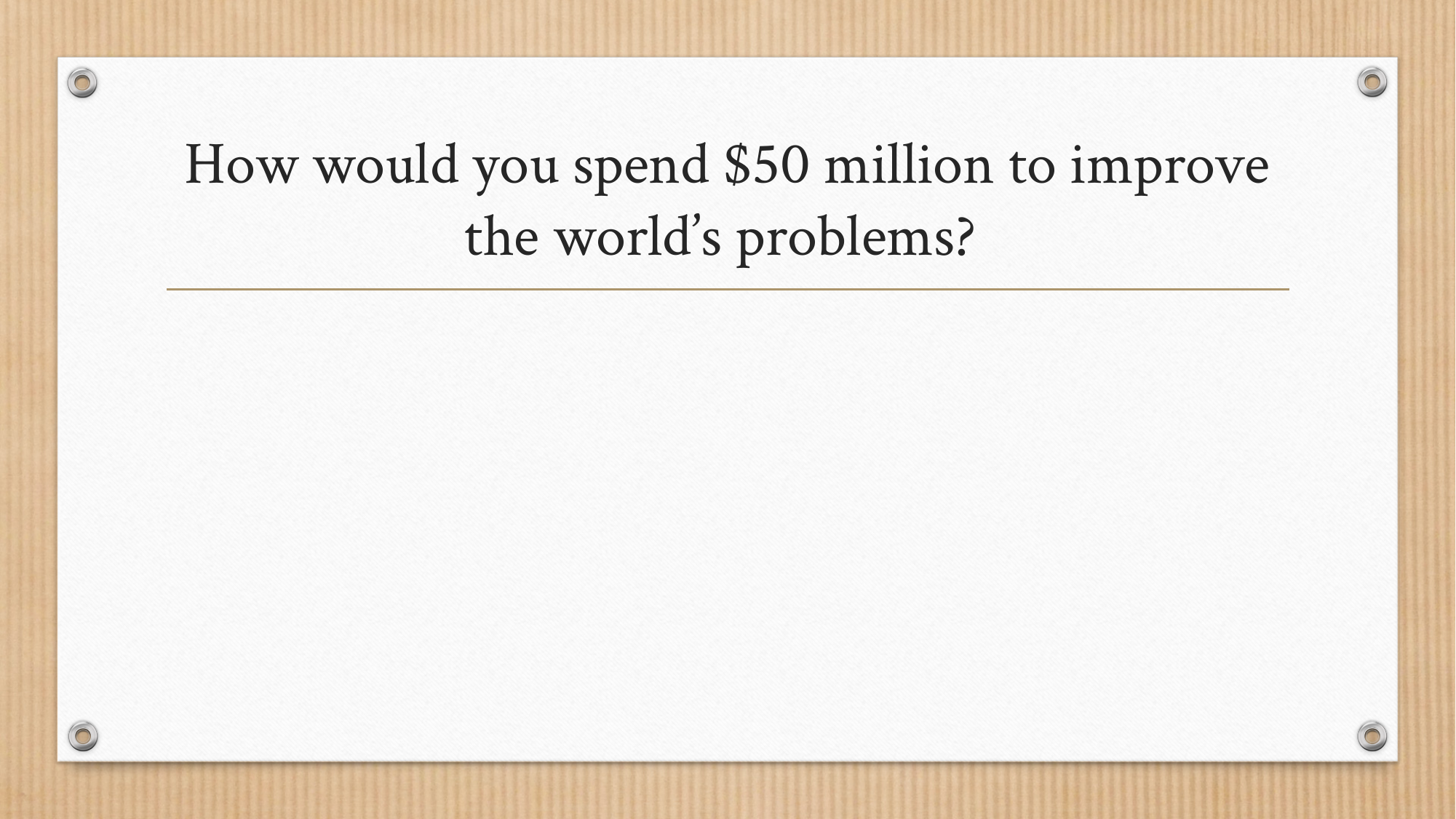

# How would you spend $50 million to improve the world’s problems?